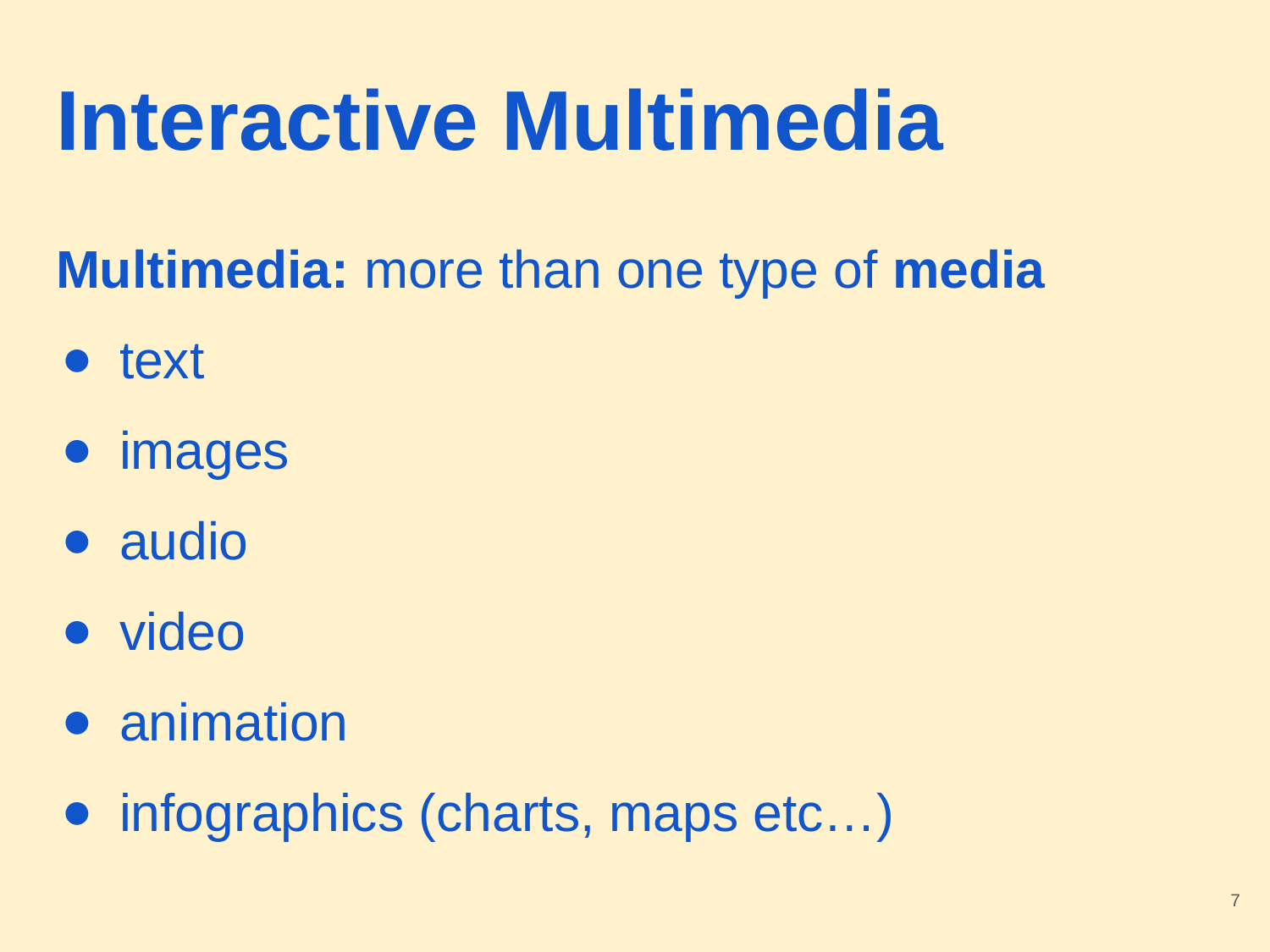

# Interactive Multimedia
Multimedia: more than one type of media
text
images
audio
video
animation
infographics (charts, maps etc…)
7